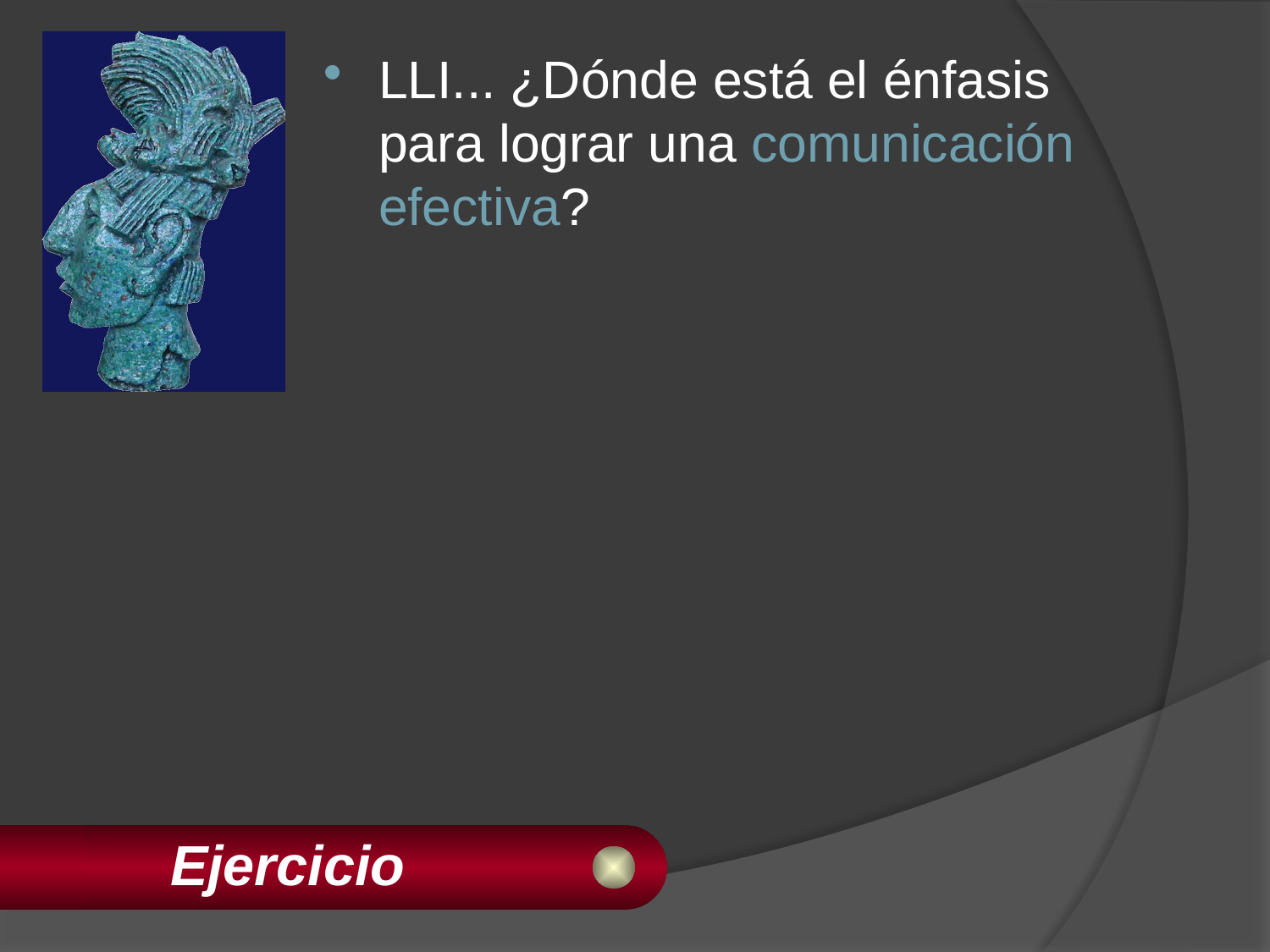

LLI... ¿Dónde está el énfasis para lograr una comunicación efectiva?
# Ejercicio